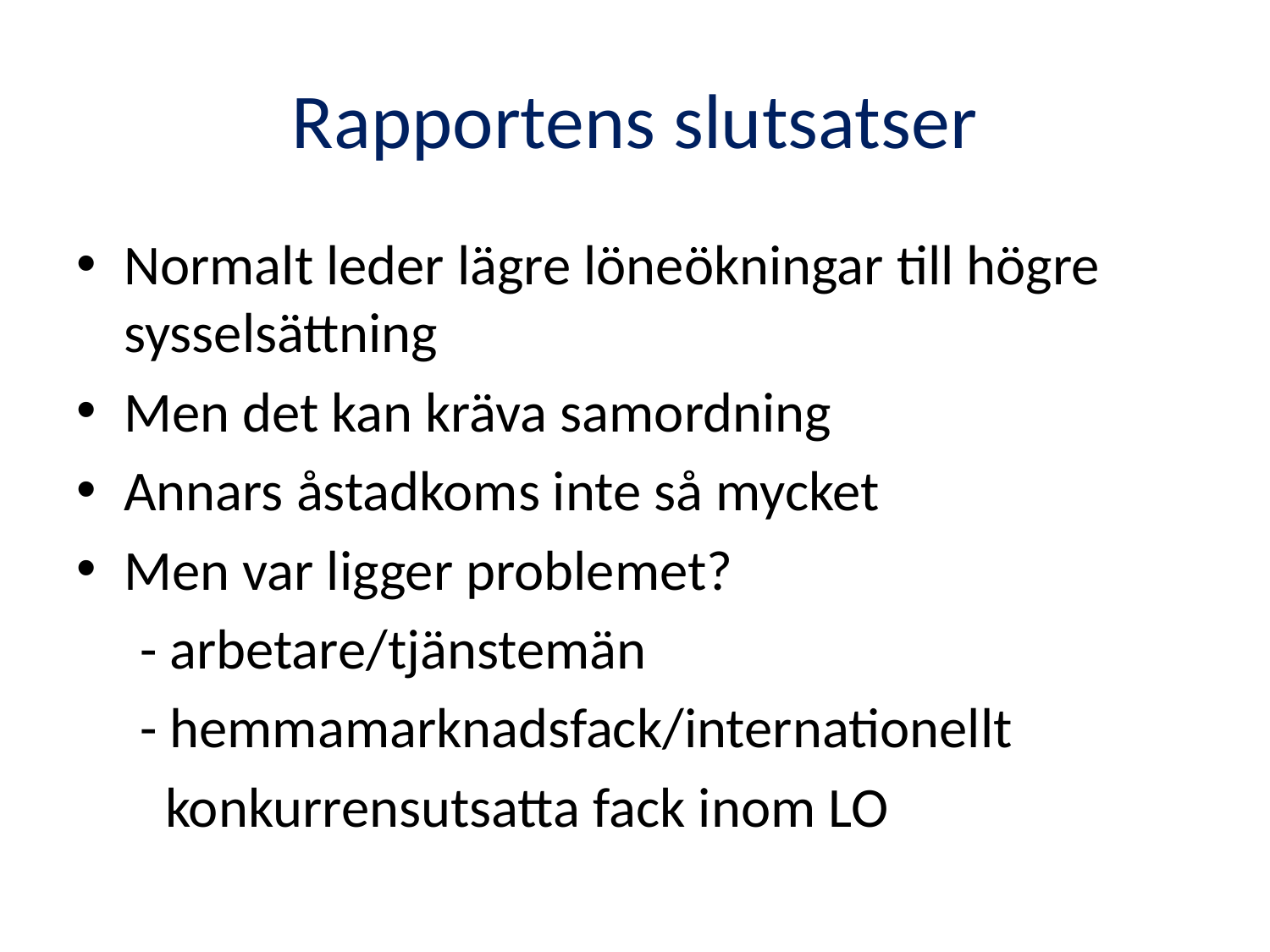

# Rapportens slutsatser
Normalt leder lägre löneökningar till högre sysselsättning
Men det kan kräva samordning
Annars åstadkoms inte så mycket
Men var ligger problemet?
     - arbetare/tjänstemän
     - hemmamarknadsfack/internationellt
       konkurrensutsatta fack inom LO